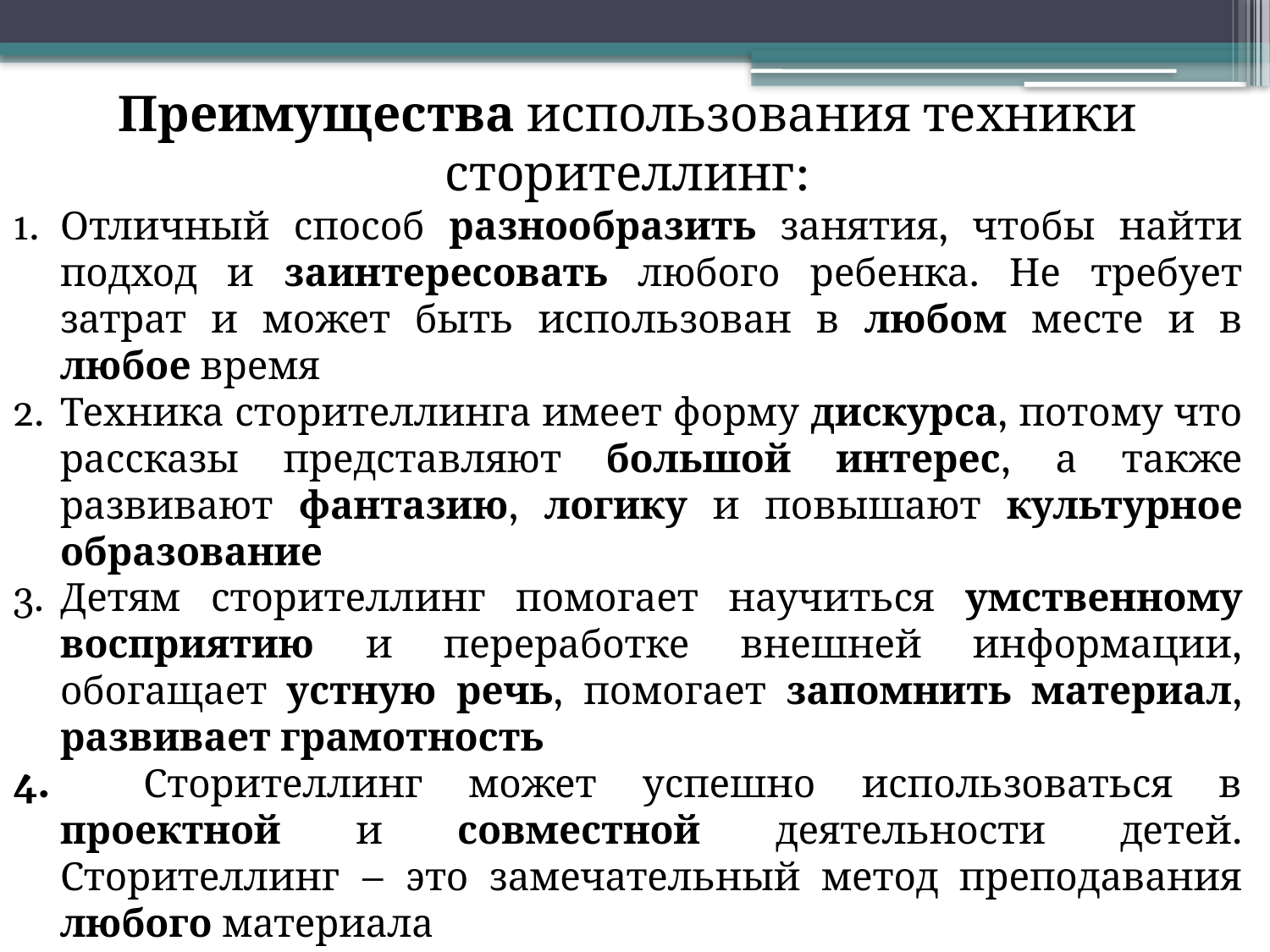

Преимущества использования техники сторителлинг:
Отличный способ разнообразить занятия, чтобы найти подход и заинтересовать любого ребенка. Не требует затрат и может быть использован в любом месте и в любое время
Техника сторителлинга имеет форму дискурса, потому что рассказы представляют большой интерес, а также развивают фантазию, логику и повышают культурное образование
Детям сторителлинг помогает научиться умственному восприятию и переработке внешней информации, обогащает устную речь, помогает запомнить материал, развивает грамотность
4.  Сторителлинг может успешно использоваться в проектной и совместной деятельности детей. Сторителлинг – это замечательный метод преподавания любого материала